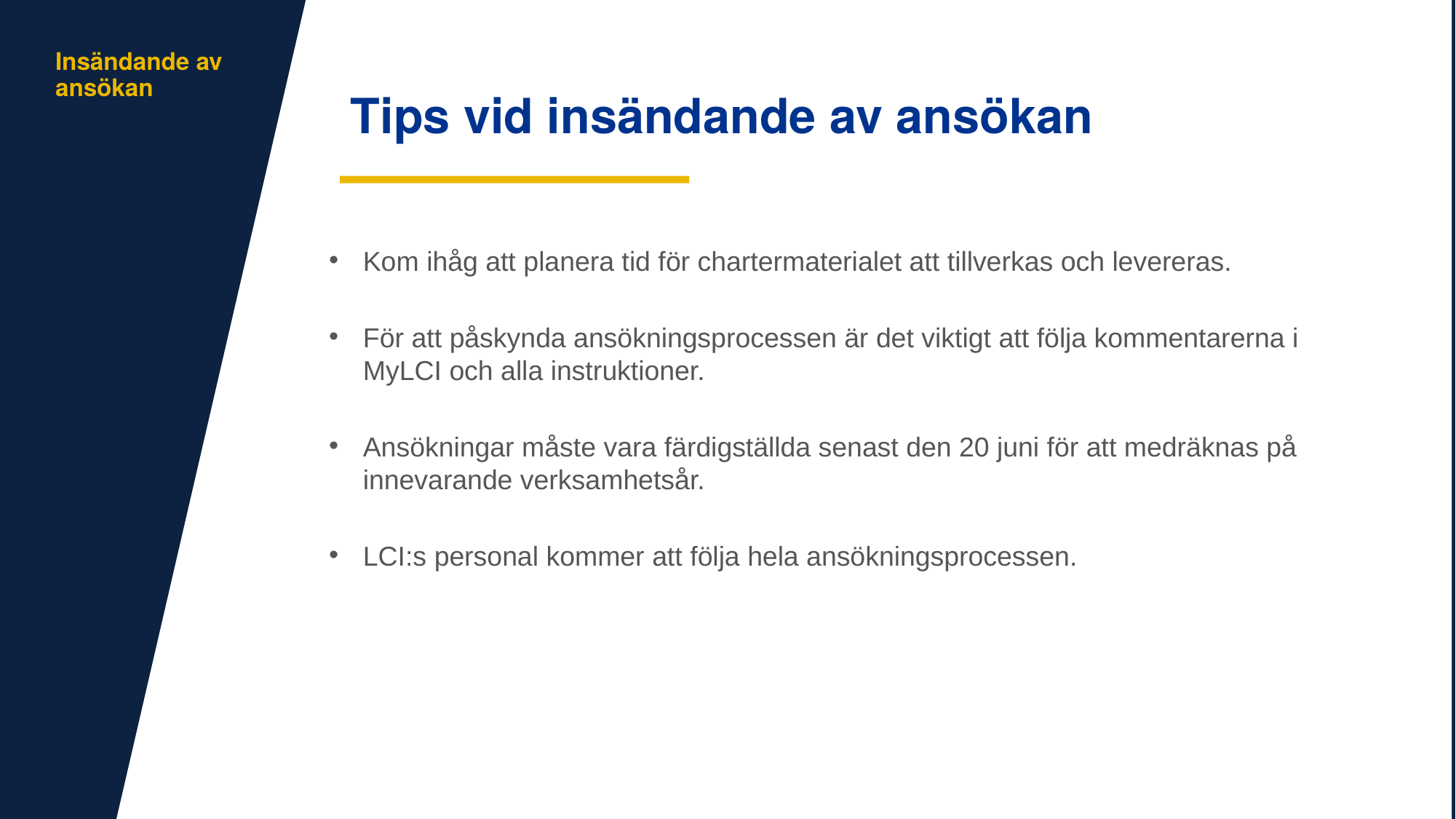

aa

Insändande av ansökan
Tips vid insändande av ansökan

Kom ihåg att planera tid för chartermaterialet att tillverkas och levereras.

För att påskynda ansökningsprocessen är det viktigt att följa kommentarerna i MyLCI och alla instruktioner.

Ansökningar måste vara färdigställda senast den 20 juni för att medräknas på innevarande verksamhetsår.

LCI:s personal kommer att följa hela ansökningsprocessen.